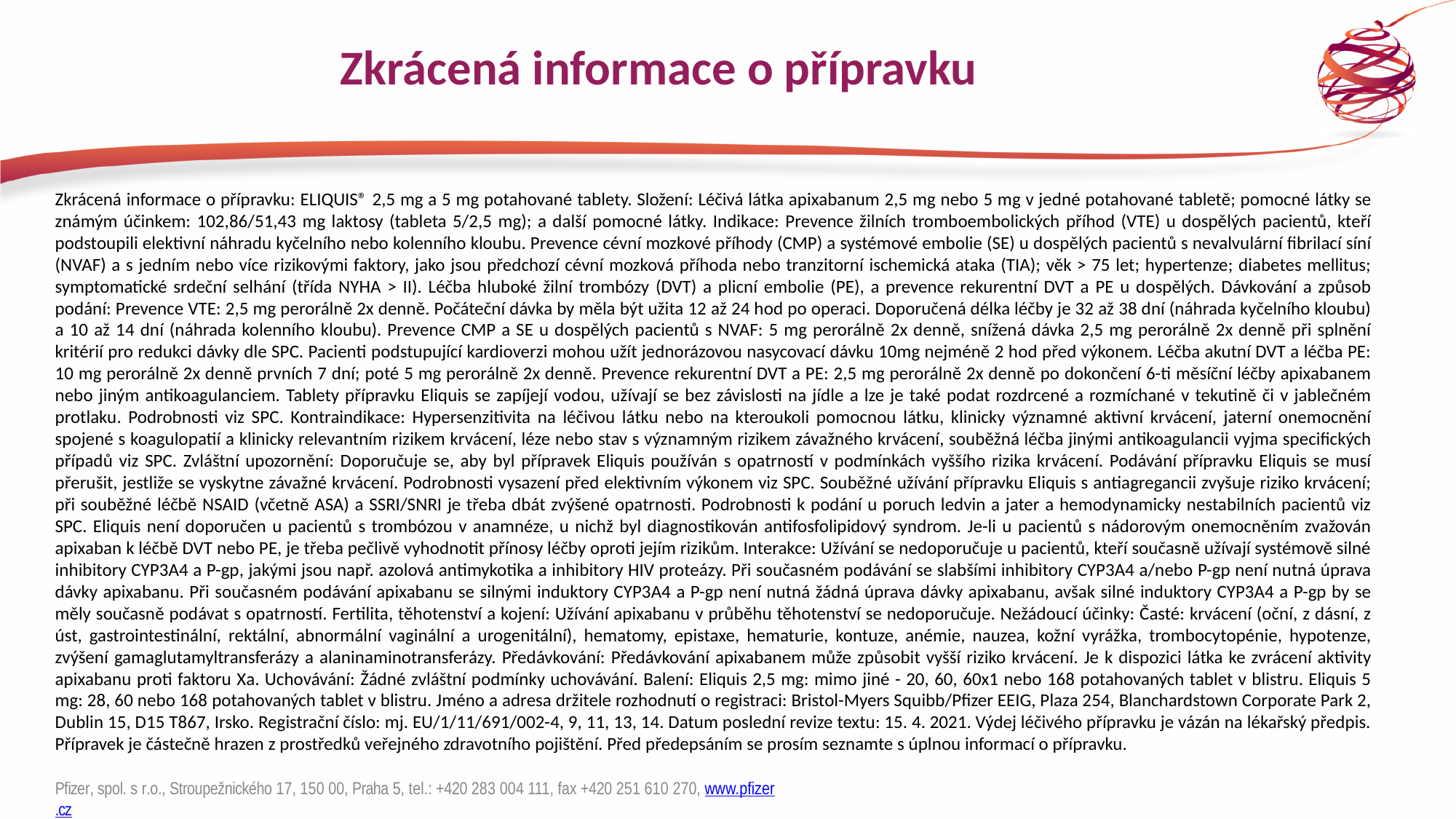

# Zkrácená informace o přípravku
Zkrácená informace o přípravku: ELIQUIS® 2,5 mg a 5 mg potahované tablety. Složení: Léčivá látka apixabanum 2,5 mg nebo 5 mg v jedné potahované tabletě; pomocné látky se známým účinkem: 102,86/51,43 mg laktosy (tableta 5/2,5 mg); a další pomocné látky. Indikace: Prevence žilních tromboembolických příhod (VTE) u dospělých pacientů, kteří podstoupili elektivní náhradu kyčelního nebo kolenního kloubu. Prevence cévní mozkové příhody (CMP) a systémové embolie (SE) u dospělých pacientů s nevalvulární fibrilací síní (NVAF) a s jedním nebo více rizikovými faktory, jako jsou předchozí cévní mozková příhoda nebo tranzitorní ischemická ataka (TIA); věk > 75 let; hypertenze; diabetes mellitus; symptomatické srdeční selhání (třída NYHA > II). Léčba hluboké žilní trombózy (DVT) a plicní embolie (PE), a prevence rekurentní DVT a PE u dospělých. Dávkování a způsob podání: Prevence VTE: 2,5 mg perorálně 2x denně. Počáteční dávka by měla být užita 12 až 24 hod po operaci. Doporučená délka léčby je 32 až 38 dní (náhrada kyčelního kloubu) a 10 až 14 dní (náhrada kolenního kloubu). Prevence CMP a SE u dospělých pacientů s NVAF: 5 mg perorálně 2x denně, snížená dávka 2,5 mg perorálně 2x denně při splnění kritérií pro redukci dávky dle SPC. Pacienti podstupující kardioverzi mohou užít jednorázovou nasycovací dávku 10mg nejméně 2 hod před výkonem. Léčba akutní DVT a léčba PE: 10 mg perorálně 2x denně prvních 7 dní; poté 5 mg perorálně 2x denně. Prevence rekurentní DVT a PE: 2,5 mg perorálně 2x denně po dokončení 6-ti měsíční léčby apixabanem nebo jiným antikoagulanciem. Tablety přípravku Eliquis se zapíjejí vodou, užívají se bez závislosti na jídle a lze je také podat rozdrcené a rozmíchané v tekutině či v jablečném protlaku. Podrobnosti viz SPC. Kontraindikace: Hypersenzitivita na léčivou látku nebo na kteroukoli pomocnou látku, klinicky významné aktivní krvácení, jaterní onemocnění spojené s koagulopatií a klinicky relevantním rizikem krvácení, léze nebo stav s významným rizikem závažného krvácení, souběžná léčba jinými antikoagulancii vyjma specifických případů viz SPC. Zvláštní upozornění: Doporučuje se, aby byl přípravek Eliquis používán s opatrností v podmínkách vyššího rizika krvácení. Podávání přípravku Eliquis se musí přerušit, jestliže se vyskytne závažné krvácení. Podrobnosti vysazení před elektivním výkonem viz SPC. Souběžné užívání přípravku Eliquis s antiagregancii zvyšuje riziko krvácení; při souběžné léčbě NSAID (včetně ASA) a SSRI/SNRI je třeba dbát zvýšené opatrnosti. Podrobnosti k podání u poruch ledvin a jater a hemodynamicky nestabilních pacientů viz SPC. Eliquis není doporučen u pacientů s trombózou v anamnéze, u nichž byl diagnostikován antifosfolipidový syndrom. Je-li u pacientů s nádorovým onemocněním zvažován apixaban k léčbě DVT nebo PE, je třeba pečlivě vyhodnotit přínosy léčby oproti jejím rizikům. Interakce: Užívání se nedoporučuje u pacientů, kteří současně užívají systémově silné inhibitory CYP3A4 a P-gp, jakými jsou např. azolová antimykotika a inhibitory HIV proteázy. Při současném podávání se slabšími inhibitory CYP3A4 a/nebo P-gp není nutná úprava dávky apixabanu. Při současném podávání apixabanu se silnými induktory CYP3A4 a P-gp není nutná žádná úprava dávky apixabanu, avšak silné induktory CYP3A4 a P-gp by se měly současně podávat s opatrností. Fertilita, těhotenství a kojení: Užívání apixabanu v průběhu těhotenství se nedoporučuje. Nežádoucí účinky: Časté: krvácení (oční, z dásní, z úst, gastrointestinální, rektální, abnormální vaginální a urogenitální), hematomy, epistaxe, hematurie, kontuze, anémie, nauzea, kožní vyrážka, trombocytopénie, hypotenze, zvýšení gamaglutamyltransferázy a alaninaminotransferázy. Předávkování: Předávkování apixabanem může způsobit vyšší riziko krvácení. Je k dispozici látka ke zvrácení aktivity apixabanu proti faktoru Xa. Uchovávání: Žádné zvláštní podmínky uchovávání. Balení: Eliquis 2,5 mg: mimo jiné - 20, 60, 60x1 nebo 168 potahovaných tablet v blistru. Eliquis 5 mg: 28, 60 nebo 168 potahovaných tablet v blistru. Jméno a adresa držitele rozhodnutí o registraci: Bristol-Myers Squibb/Pfizer EEIG, Plaza 254, Blanchardstown Corporate Park 2, Dublin 15, D15 T867, Irsko. Registrační číslo: mj. EU/1/11/691/002-4, 9, 11, 13, 14. Datum poslední revize textu: 15. 4. 2021. Výdej léčivého přípravku je vázán na lékařský předpis. Přípravek je částečně hrazen z prostředků veřejného zdravotního pojištění. Před předepsáním se prosím seznamte s úplnou informací o přípravku.
Pﬁzer, spol. s r.o., Stroupežnického 17, 150 00, Praha 5, tel.: +420 283 004 111, fax +420 251 610 270, www.pﬁzer.cz